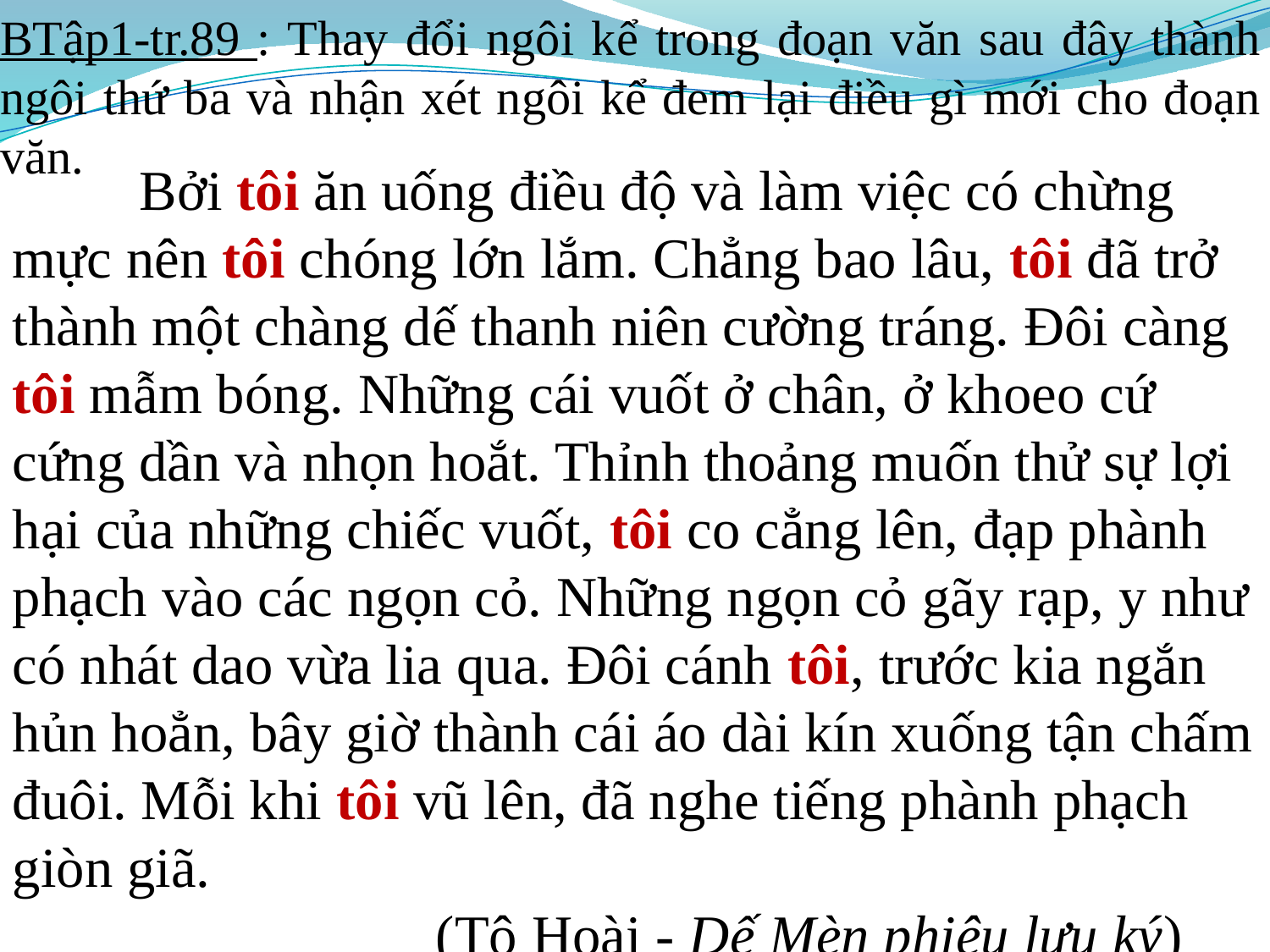

BTập1-tr.89 : Thay đổi ngôi kể trong đoạn văn sau đây thành ngôi thứ ba và nhận xét ngôi kể đem lại điều gì mới cho đoạn văn.
	Bởi tôi ăn uống điều độ và làm việc có chừng mực nên tôi chóng lớn lắm. Chẳng bao lâu, tôi đã trở thành một chàng dế thanh niên cường tráng. Đôi càng tôi mẫm bóng. Những cái vuốt ở chân, ở khoeo cứ cứng dần và nhọn hoắt. Thỉnh thoảng muốn thử sự lợi hại của những chiếc vuốt, tôi co cẳng lên, đạp phành phạch vào các ngọn cỏ. Những ngọn cỏ gãy rạp, y như có nhát dao vừa lia qua. Đôi cánh tôi, trước kia ngắn hủn hoẳn, bây giờ thành cái áo dài kín xuống tận chấm đuôi. Mỗi khi tôi vũ lên, đã nghe tiếng phành phạch giòn giã.
			   (Tô Hoài - Dế Mèn phiêu lưu ký)
Bởi tôi ăn uống điều độ và làm việc có chừng mực nên tôi chóng lớn lắm. Chẳng bao lâu, tôi đã trở thành một chàng dế thanh niên cường tráng. Đôi càng tôi mẫm bóng. Những cái vuốt ở chân, ở khoeo cứ cứng dần và nhọn hoắt. Thỉnh thoảng muốn thử sự lợi hại của những chiếc vuốt, tôi co cẳng lên, đạp phành phạch vào các ngọn cỏ. Những ngọn cỏ gãy rạp, y như có nhát dao vừa lia qua. Đôi cánh tôi, trước kia ngắn hủn hoẳn, bây giờ thành cái áo dài kín xuống tận chấm đuôi. Mỗi khi tôi vũ lên, đã nghe tiếng phành phạch giòn giã.
			   (Tô Hoài - Dế Mèn phiêu lưu ký)